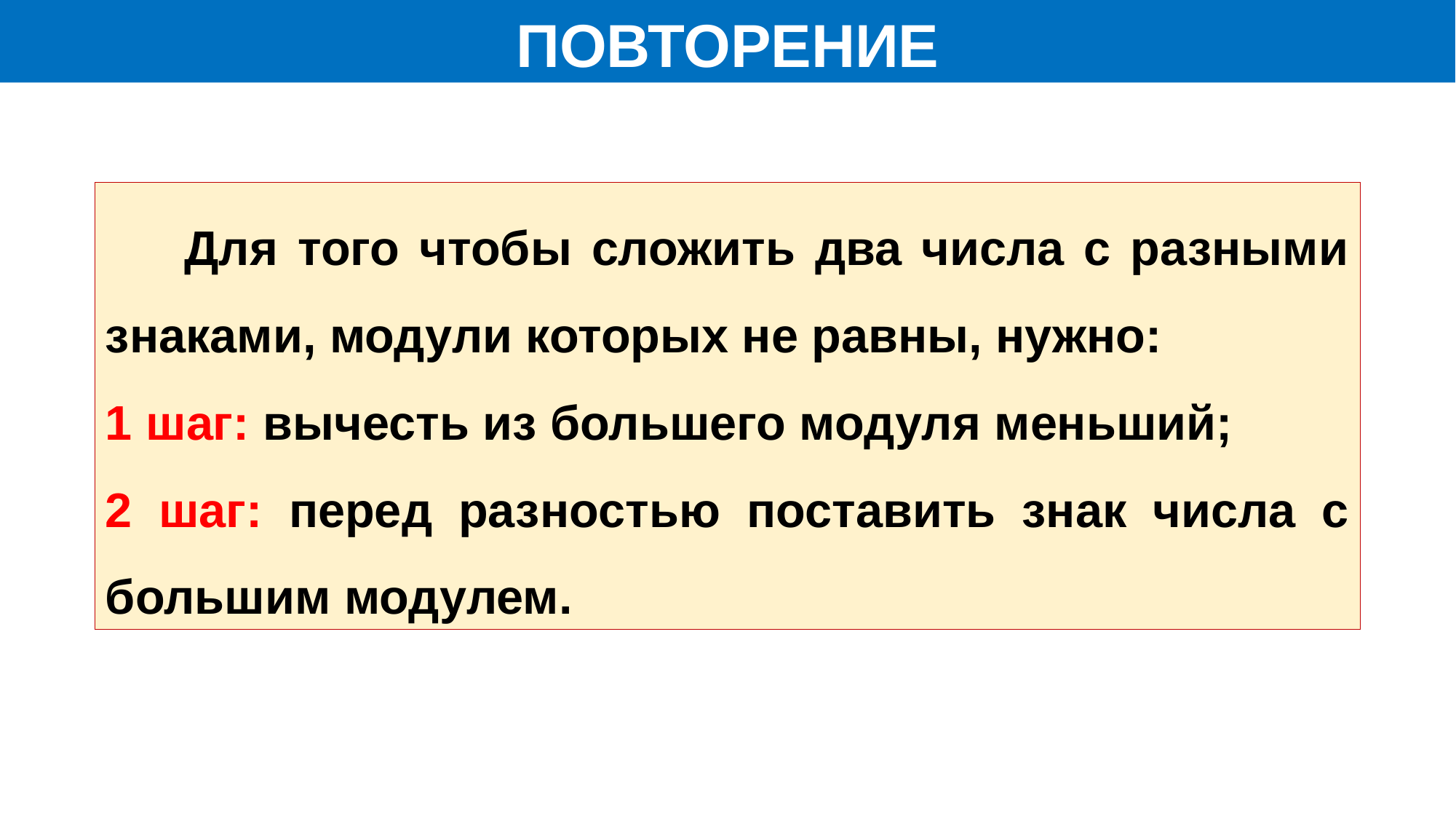

ПОВТОРЕНИЕ
    Для того чтобы сложить два числа с разными знаками, модули которых не равны, нужно:
1 шаг: вычесть из большего модуля меньший;
2 шаг: перед разностью поставить знак числа с большим модулем.